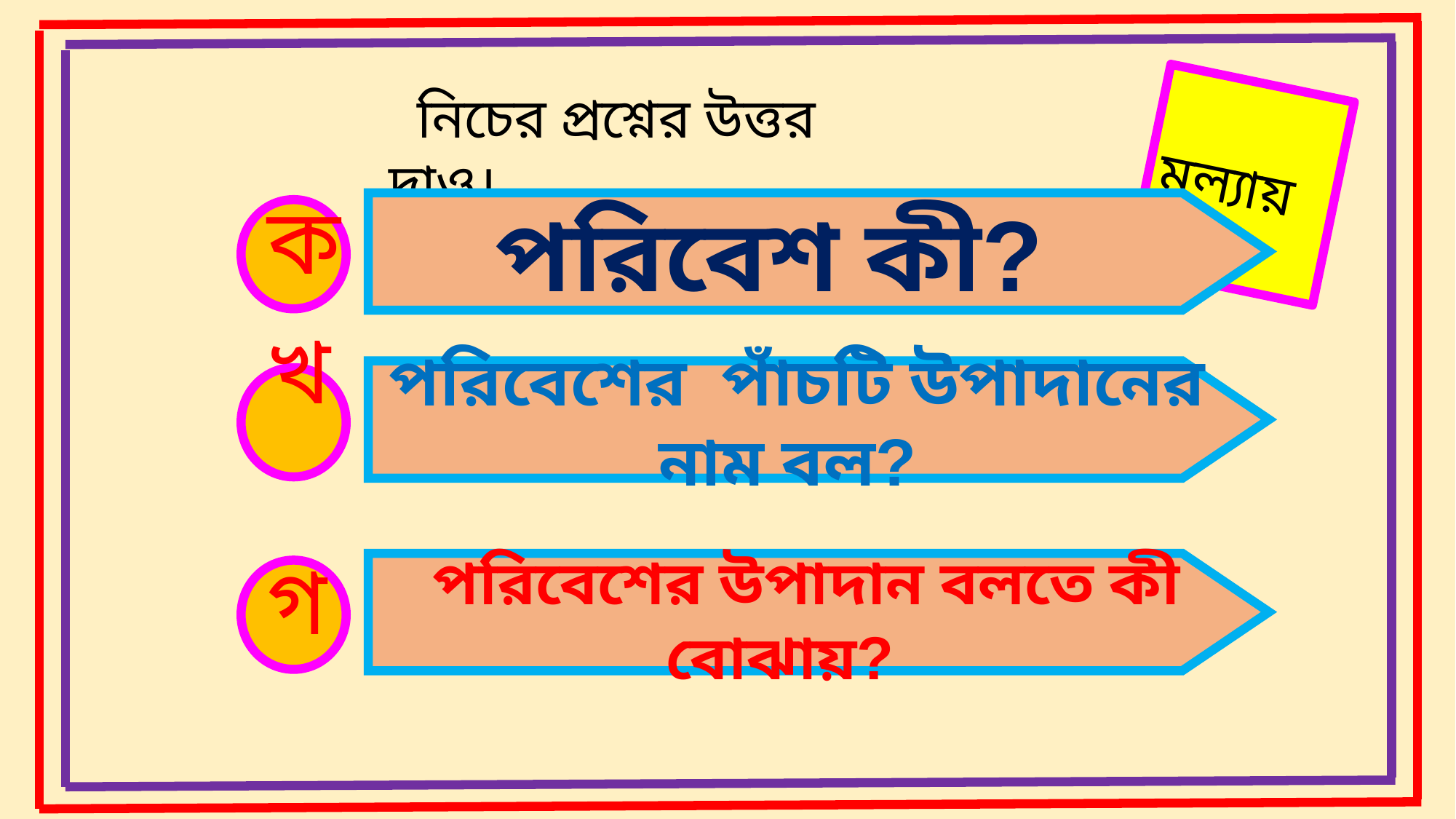

নিচের প্রশ্নের উত্তর দাও।
  মূল্যায়ন
পরিবেশ কী?
ক
পরিবেশের  পাঁচটি উপাদানের নাম বল?
খ
 পরিবেশের উপাদান বলতে কী বোঝায়?
গ